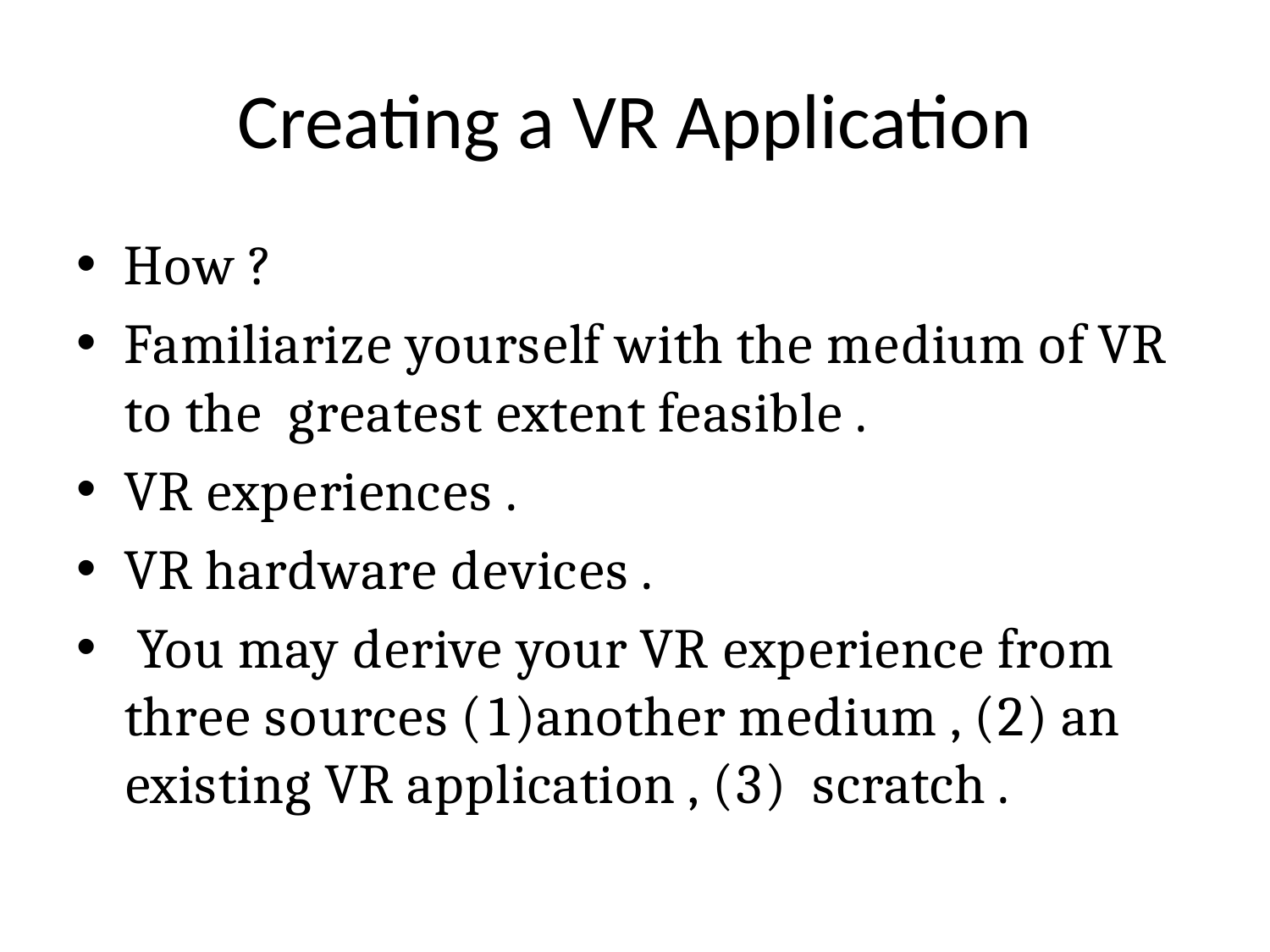

# Creating a VR Application
How ?
Familiarize yourself with the medium of VR to the  greatest extent feasible .
VR experiences .
VR hardware devices .
 You may derive your VR experience from three sources (1)another medium , (2) an existing VR application , (3)  scratch .